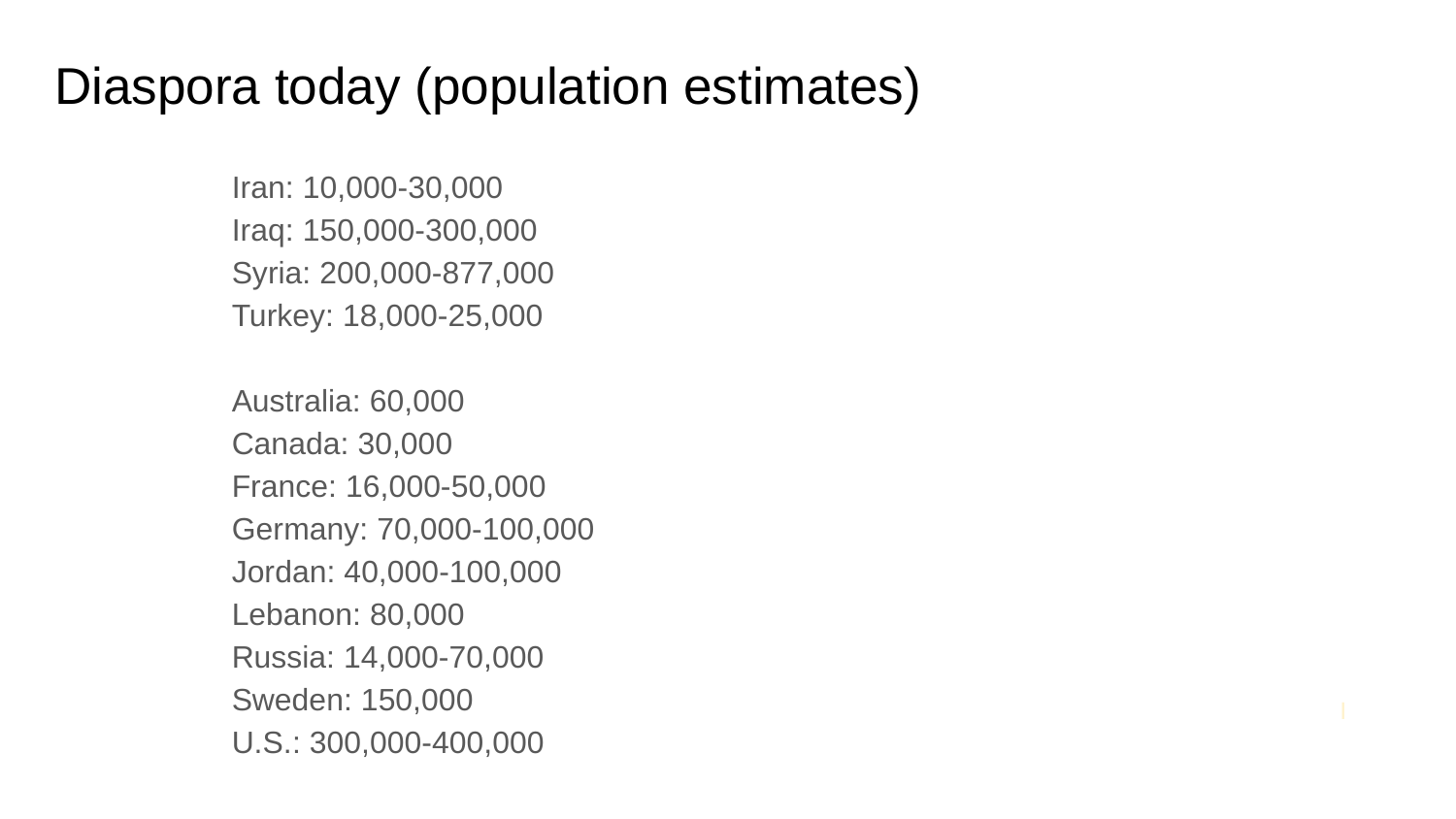

# Diaspora today (population estimates)
Iran: 10,000-30,000
Iraq: 150,000-300,000
Syria: 200,000-877,000
Turkey: 18,000-25,000
Australia: 60,000
Canada: 30,000
France: 16,000-50,000
Germany: 70,000-100,000
Jordan: 40,000-100,000
Lebanon: 80,000
Russia: 14,000-70,000
Sweden: 150,000
U.S.: 300,000-400,000
I